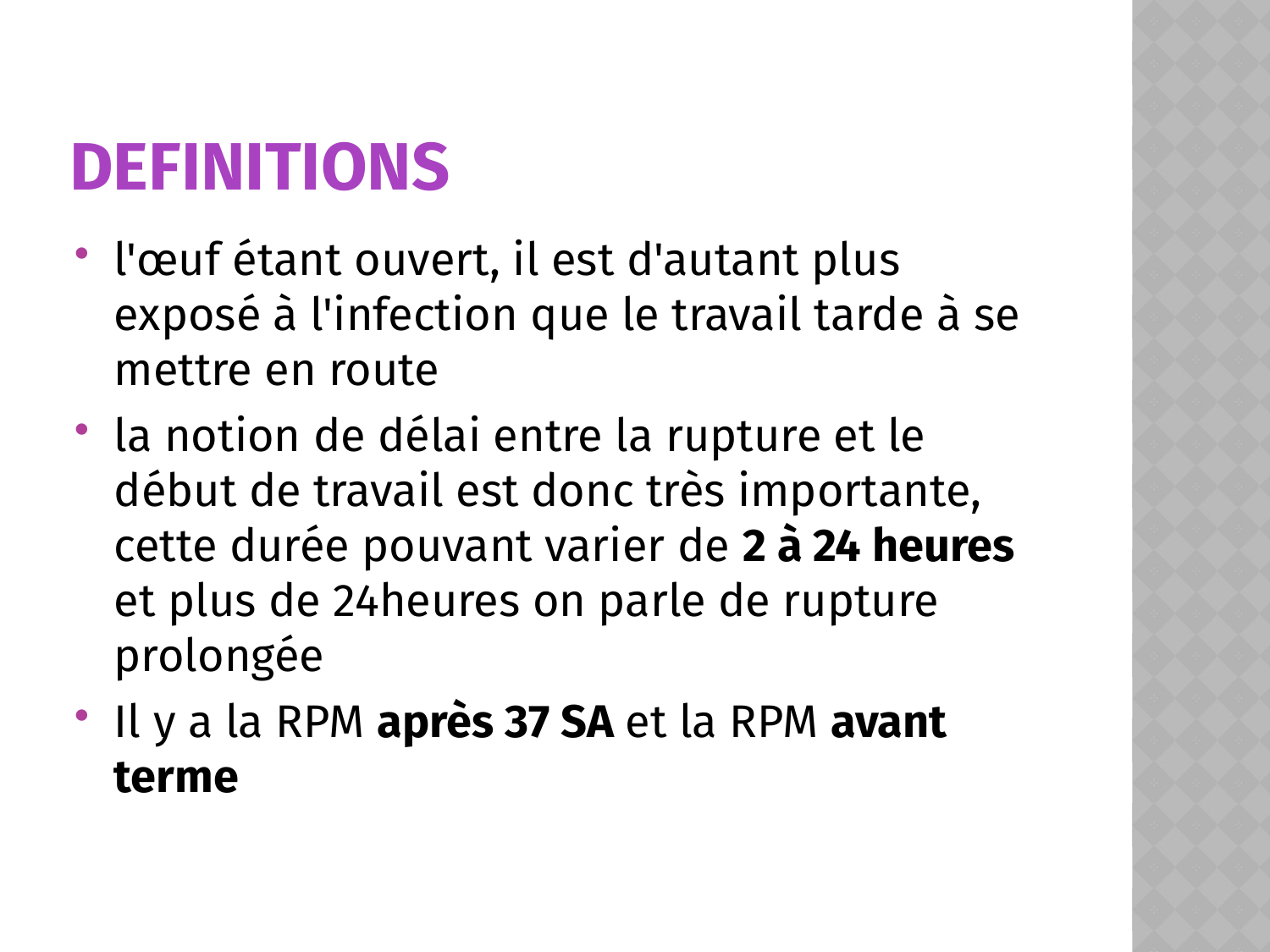

# DEFINITIONS
l'œuf étant ouvert, il est d'autant plus exposé à l'infection que le travail tarde à se mettre en route
la notion de délai entre la rupture et le début de travail est donc très importante, cette durée pouvant varier de 2 à 24 heures et plus de 24heures on parle de rupture prolongée
Il y a la RPM après 37 SA et la RPM avant terme